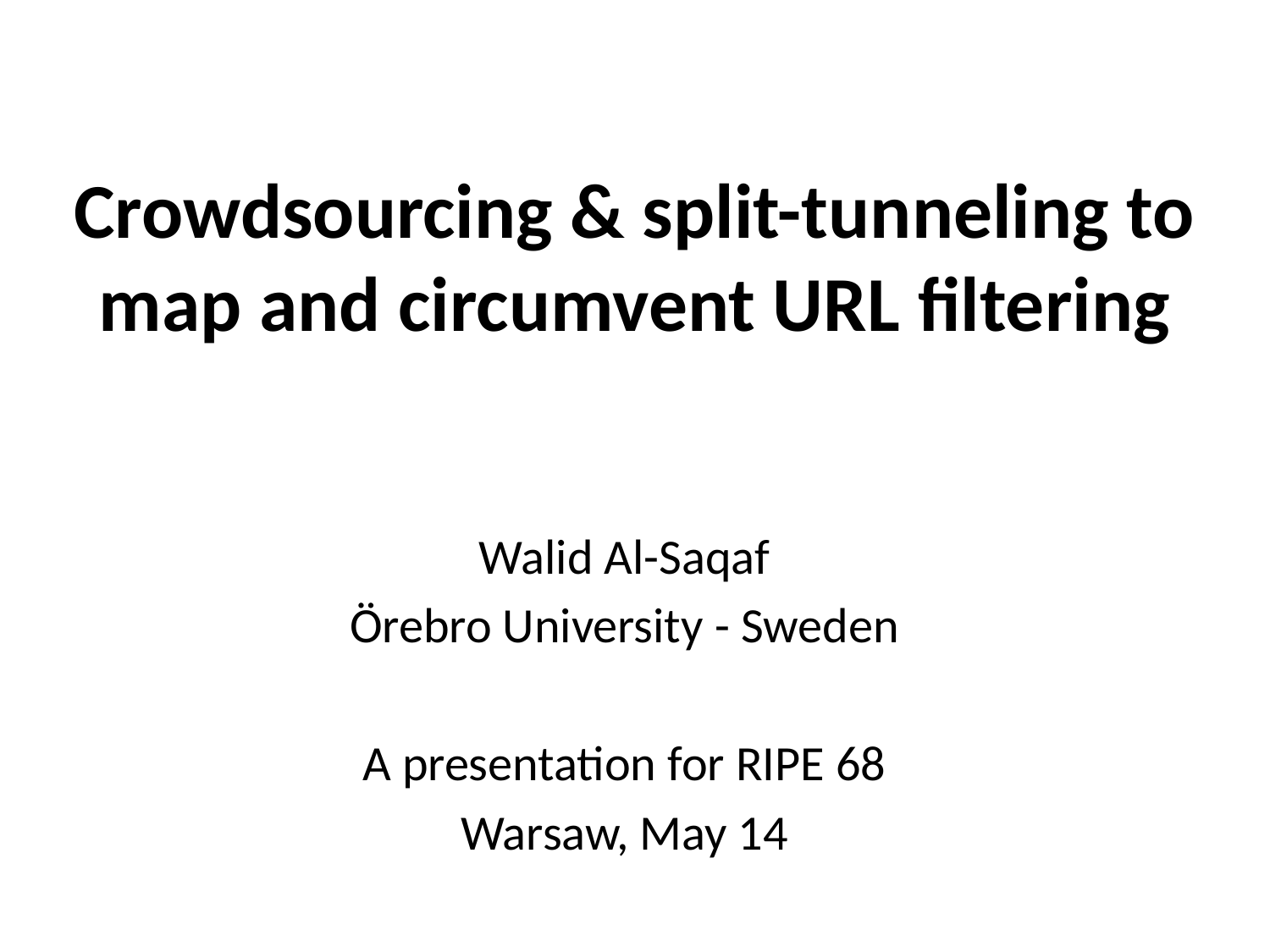

# Crowdsourcing & split-tunneling to map and circumvent URL filtering
Walid Al-Saqaf
Örebro University - Sweden

A presentation for RIPE 68
Warsaw, May 14